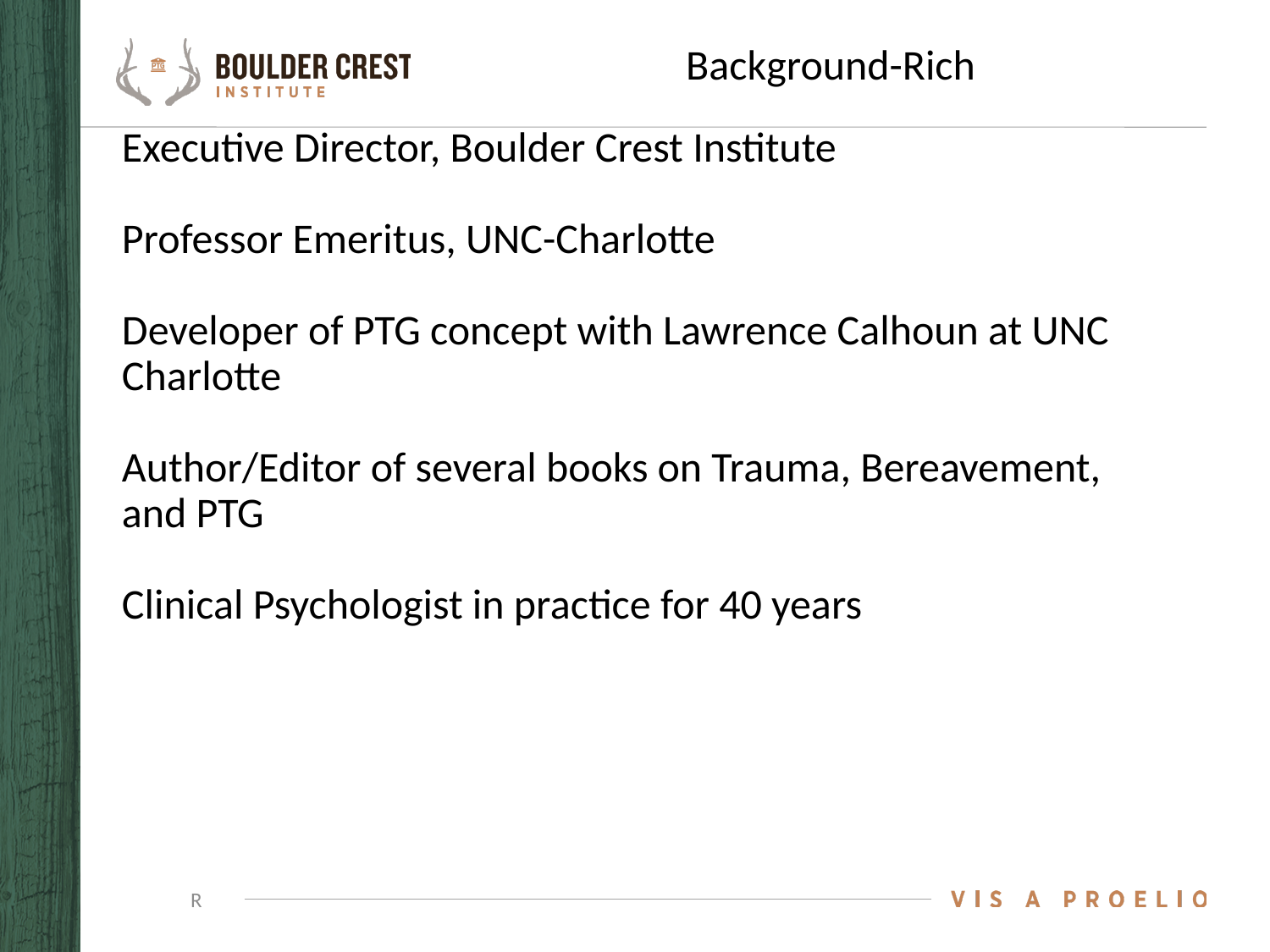

Background-Rich
# Executive Director, Boulder Crest Institute Professor Emeritus, UNC-Charlotte Developer of PTG concept with Lawrence Calhoun at UNC Charlotte Author/Editor of several books on Trauma, Bereavement, and PTG Clinical Psychologist in practice for 40 years
R